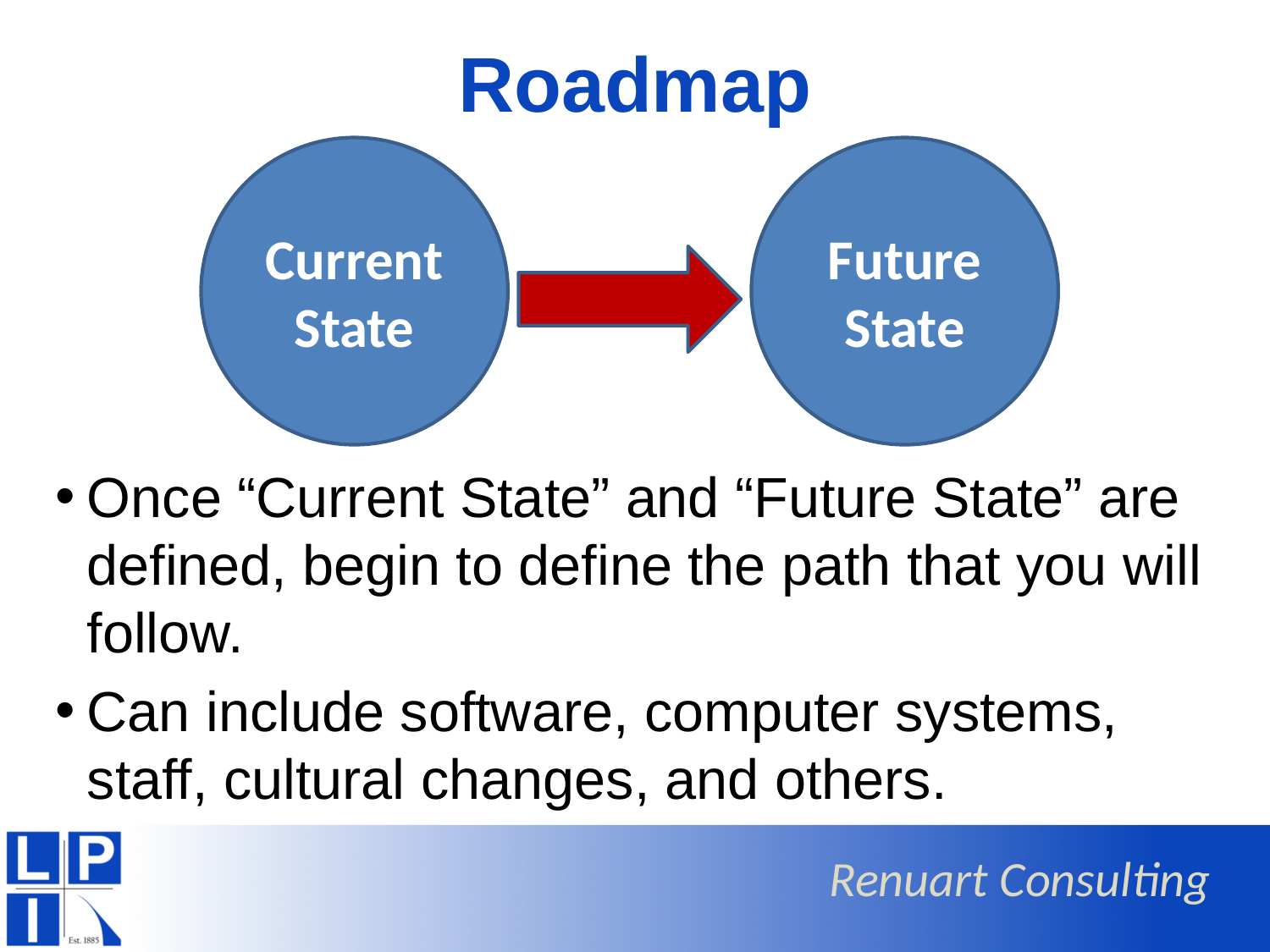

# Roadmap
Current State
Future State

Once “Current State” and “Future State” are defined, begin to define the path that you will follow.
Can include software, computer systems, staff, cultural changes, and others.